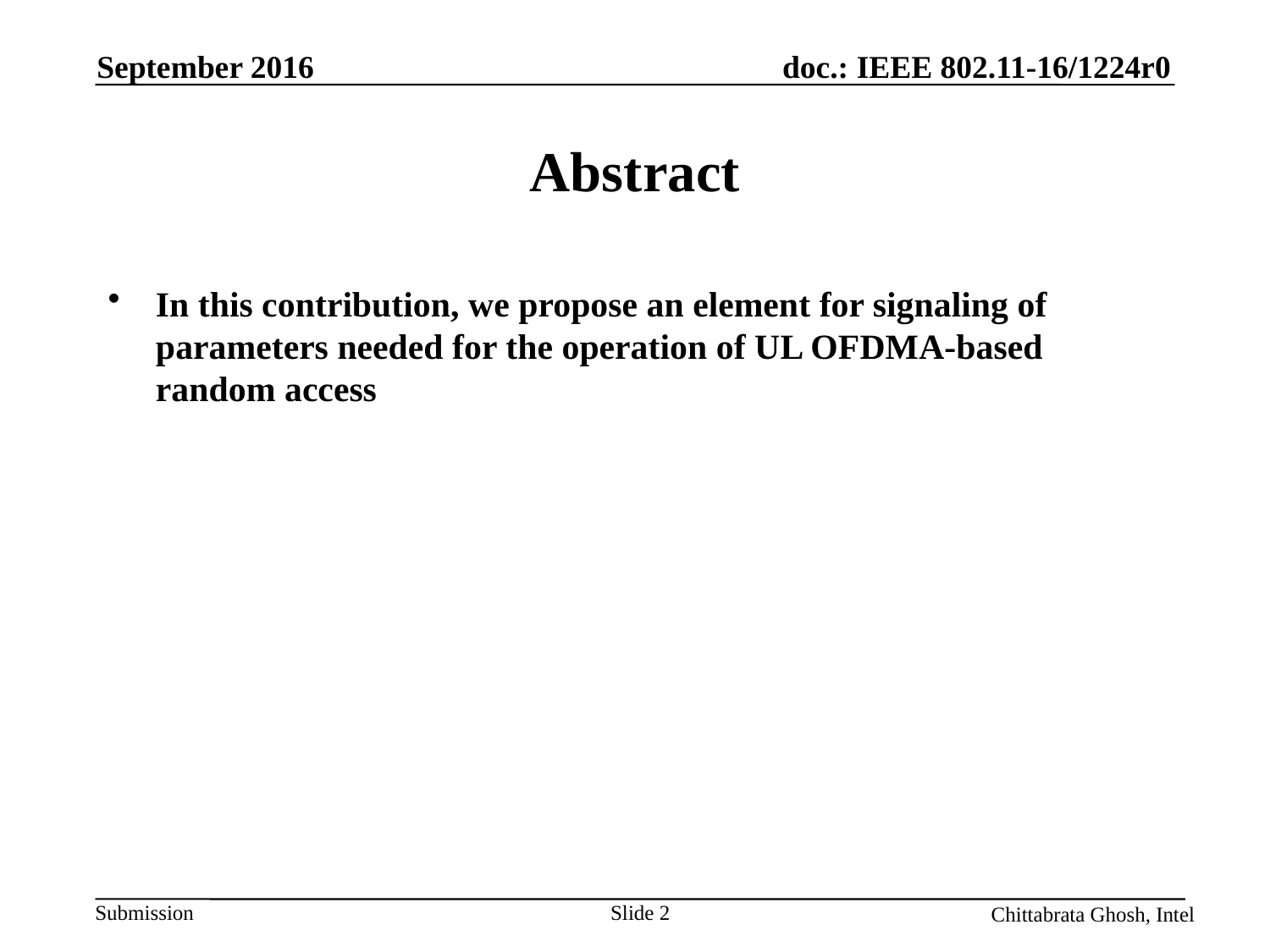

September 2016
# Abstract
In this contribution, we propose an element for signaling of parameters needed for the operation of UL OFDMA-based random access

Chittabrata Ghosh, Intel
Slide 2